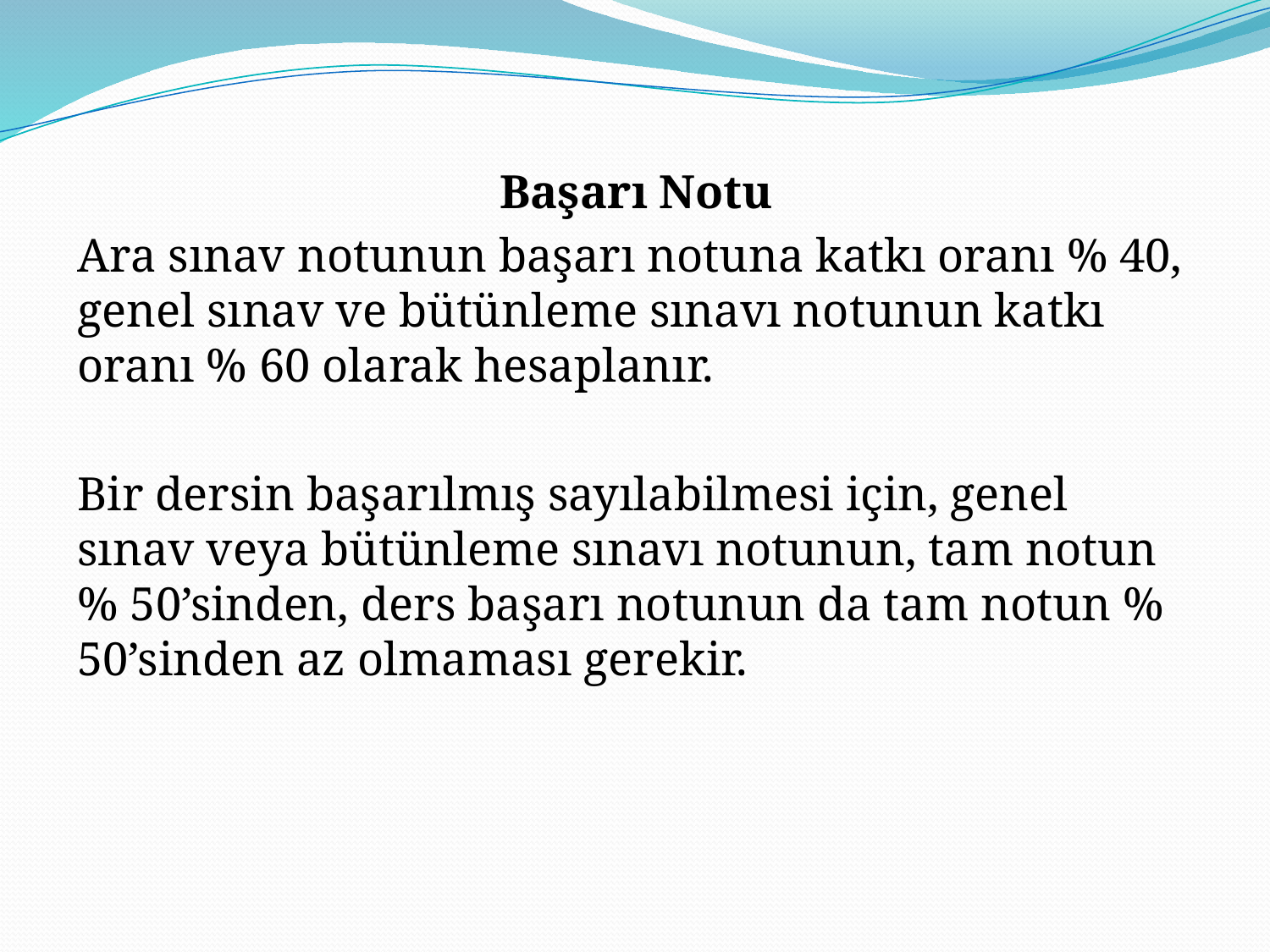

Başarı Notu
Ara sınav notunun başarı notuna katkı oranı % 40, genel sınav ve bütünleme sınavı notunun katkı oranı % 60 olarak hesaplanır.

Bir dersin başarılmış sayılabilmesi için, genel sınav veya bütünleme sınavı notunun, tam notun % 50’sinden, ders başarı notunun da tam notun % 50’sinden az olmaması gerekir.